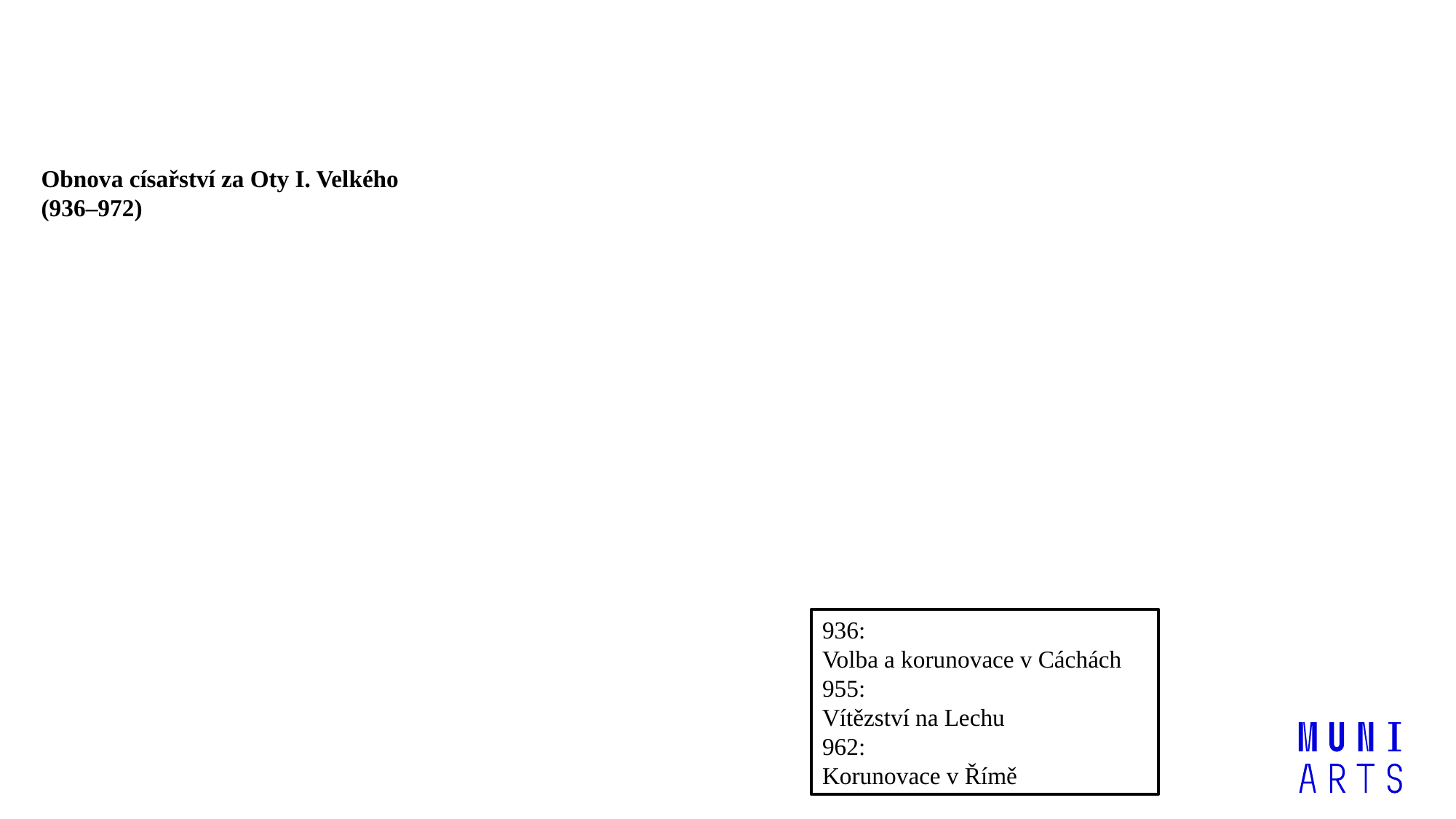

Obnova císařství za Oty I. Velkého
(936–972)
936:
Volba a korunovace v Cáchách
955:
Vítězství na Lechu
962:
Korunovace v Římě